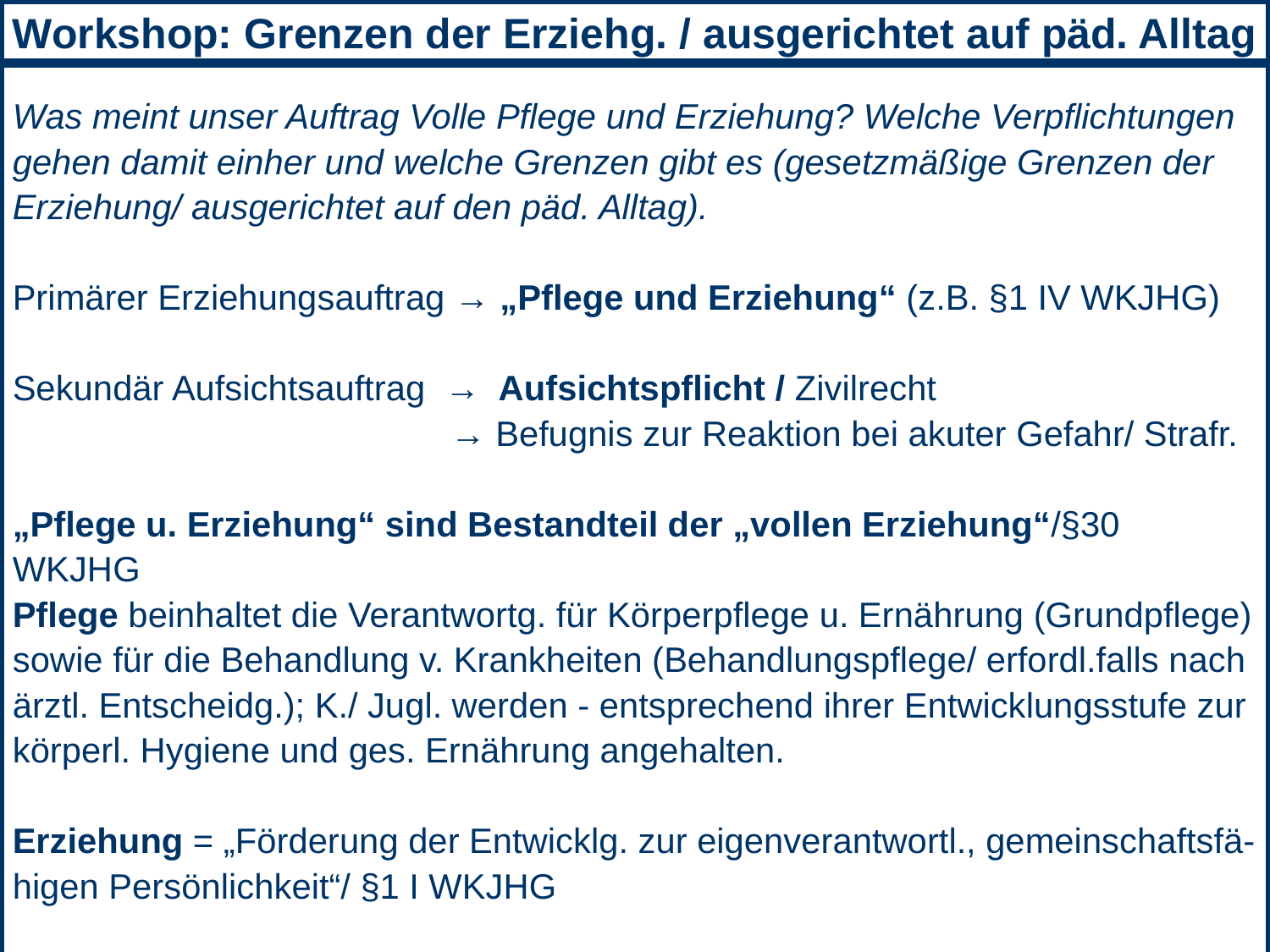

Workshop: Grenzen der Erziehg. / ausgerichtet auf päd. Alltag

Was meint unser Auftrag Volle Pflege und Erziehung? Welche Verpflichtungen gehen damit einher und welche Grenzen gibt es (gesetzmäßige Grenzen der Erziehung/ ausgerichtet auf den päd. Alltag).

Primärer Erziehungsauftrag → „Pflege und Erziehung“ (z.B. §1 IV WKJHG)
Sekundär Aufsichtsauftrag  →  Aufsichtspflicht / Zivilrecht
                                             → Befugnis zur Reaktion bei akuter Gefahr/ Strafr.

„Pflege u. Erziehung“ sind Bestandteil der „vollen Erziehung“/§30 WKJHG
Pflege beinhaltet die Verantwortg. für Körperpflege u. Ernährung (Grundpflege) sowie für die Behandlung v. Krankheiten (Behandlungspflege/ erfordl.falls nach ärztl. Entscheidg.); K./ Jugl. werden - entsprechend ihrer Entwicklungsstufe zur körperl. Hygiene und ges. Ernährung angehalten.

Erziehung = „Förderung der Entwicklg. zur eigenverantwortl., gemeinschaftsfä- higen Persönlichkeit“/ §1 I WKJHG